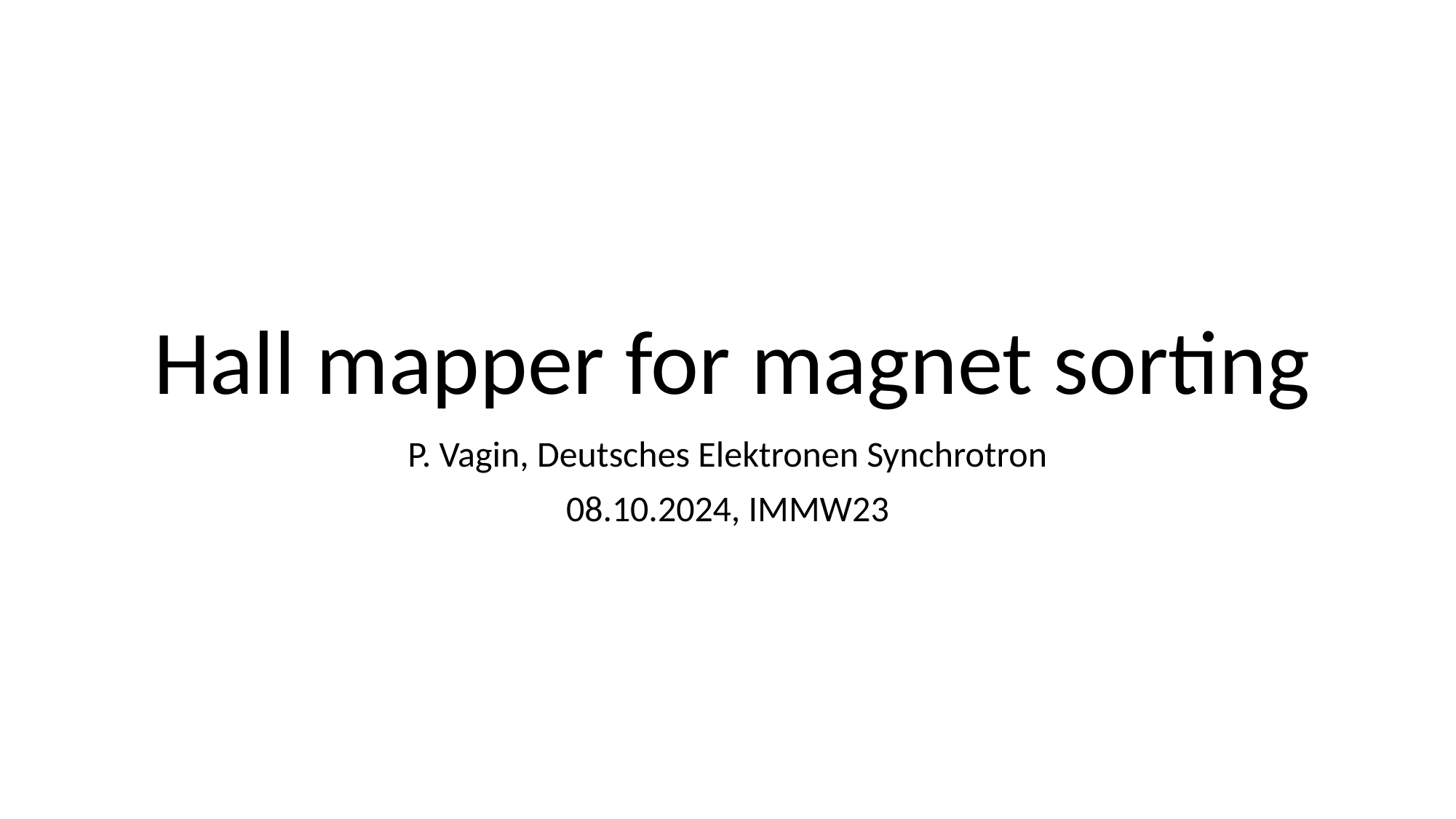

# Hall mapper for magnet sorting
P. Vagin, Deutsches Elektronen Synchrotron
08.10.2024, IMMW23